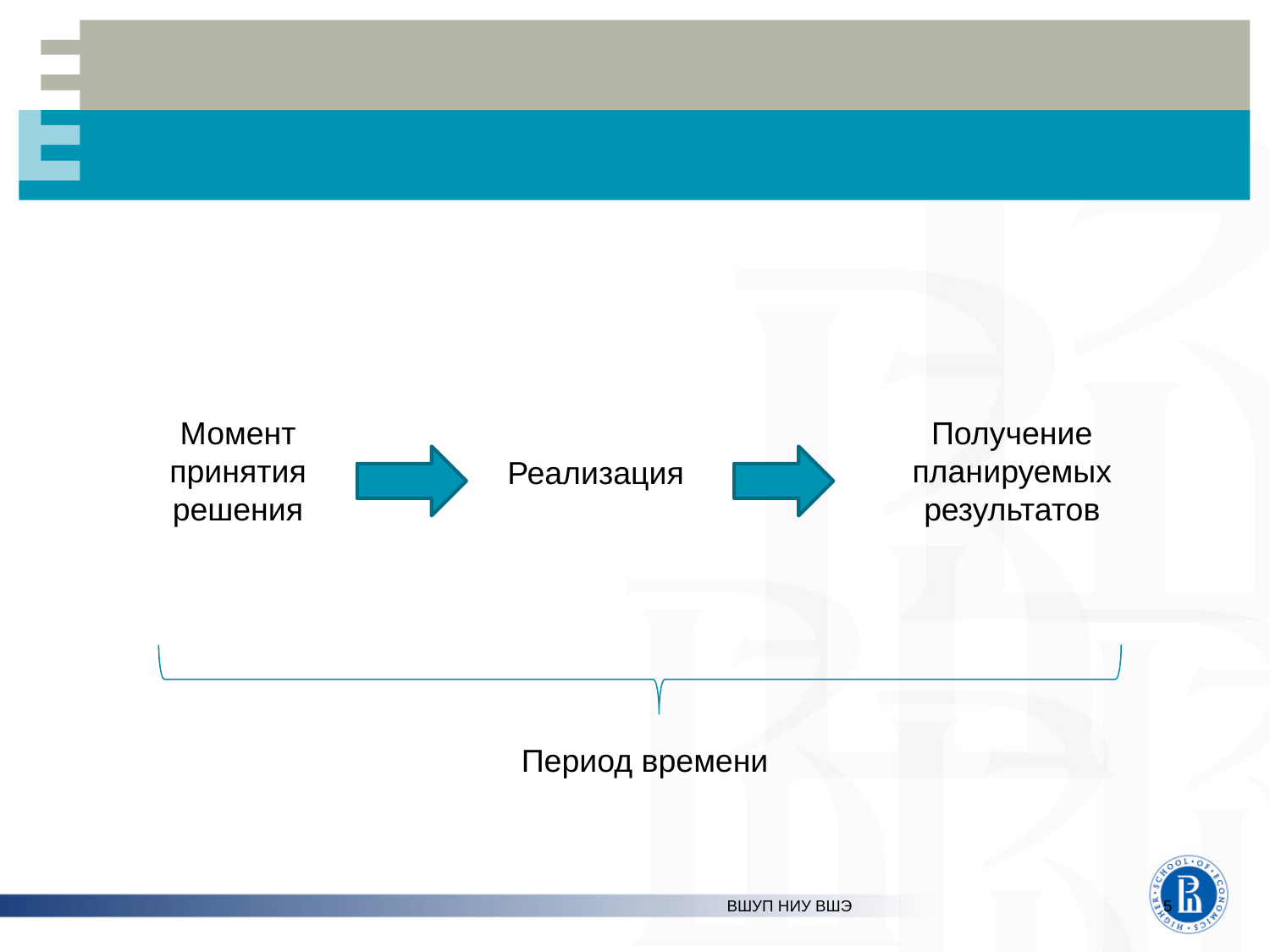

#

Момент принятия решения
Получение планируемых результатов

Реализация

Период времени
ВШУП НИУ ВШЭ
5